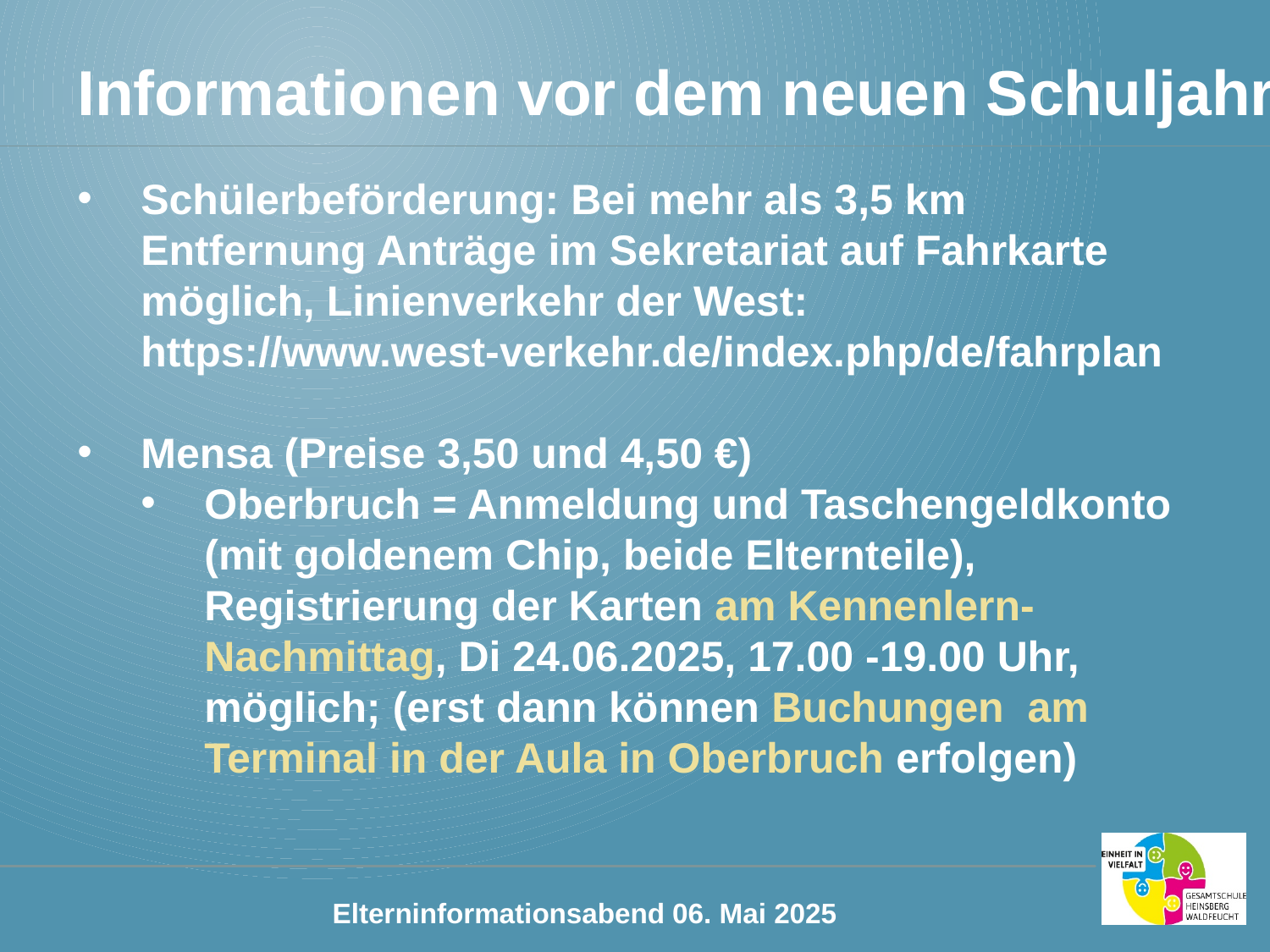

Informationen vor dem neuen Schuljahr
Schülerbeförderung: Bei mehr als 3,5 km Entfernung Anträge im Sekretariat auf Fahrkarte möglich, Linienverkehr der West: https://www.west-verkehr.de/index.php/de/fahrplan

Mensa (Preise 3,50 und 4,50 €)
Oberbruch = Anmeldung und Taschengeldkonto (mit goldenem Chip, beide Elternteile), Registrierung der Karten am Kennenlern-Nachmittag, Di 24.06.2025, 17.00 -19.00 Uhr, möglich; (erst dann können Buchungen  am Terminal in der Aula in Oberbruch erfolgen)